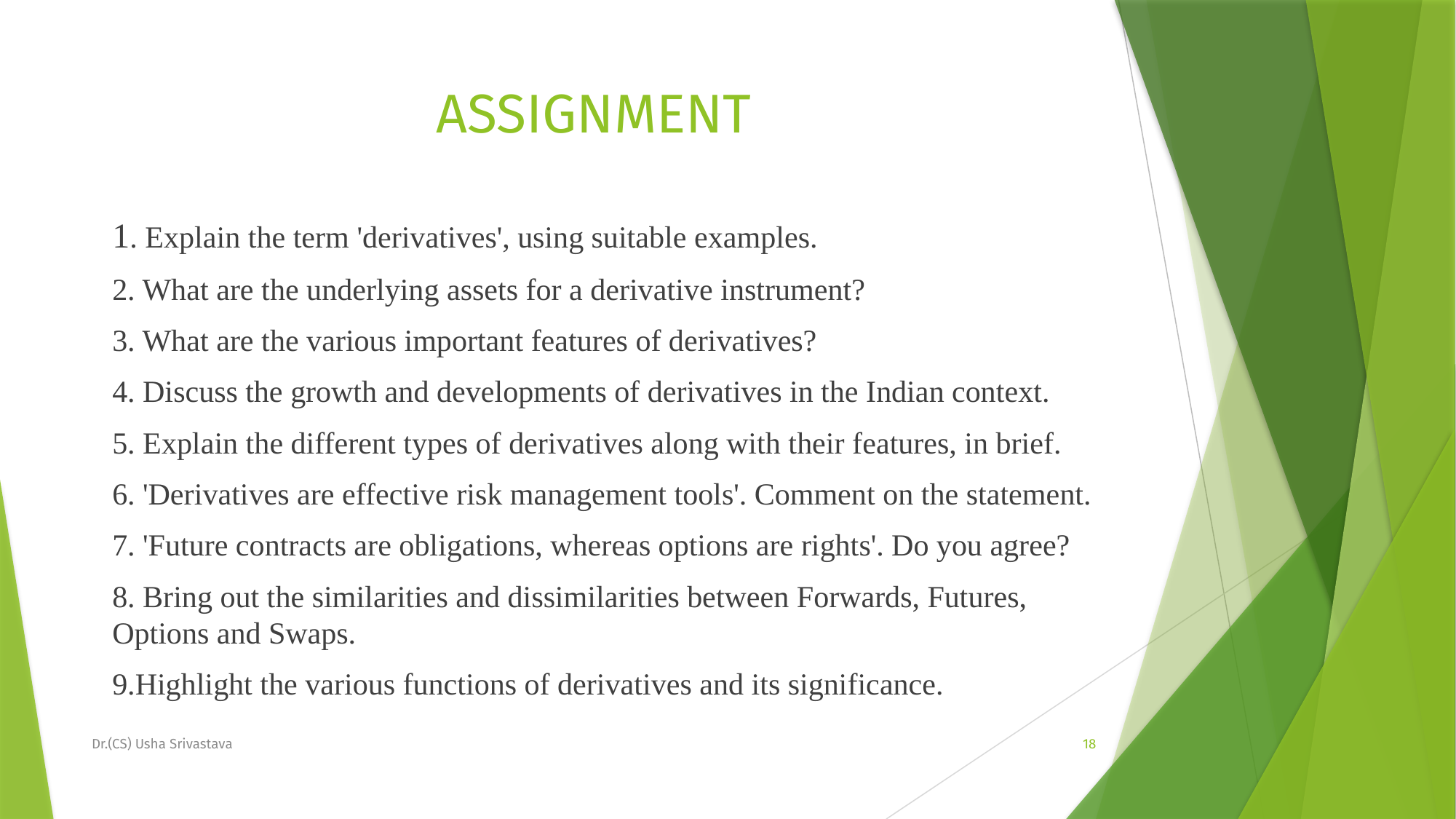

# ASSIGNMENT
1. Explain the term 'derivatives', using suitable examples.
2. What are the underlying assets for a derivative instrument?
3. What are the various important features of derivatives?
4. Discuss the growth and developments of derivatives in the Indian context.
5. Explain the different types of derivatives along with their features, in brief.
6. 'Derivatives are effective risk management tools'. Comment on the statement.
7. 'Future contracts are obligations, whereas options are rights'. Do you agree?
8. Bring out the similarities and dissimilarities between Forwards, Futures, Options and Swaps.
9.Highlight the various functions of derivatives and its significance.
Dr.(CS) Usha Srivastava
18